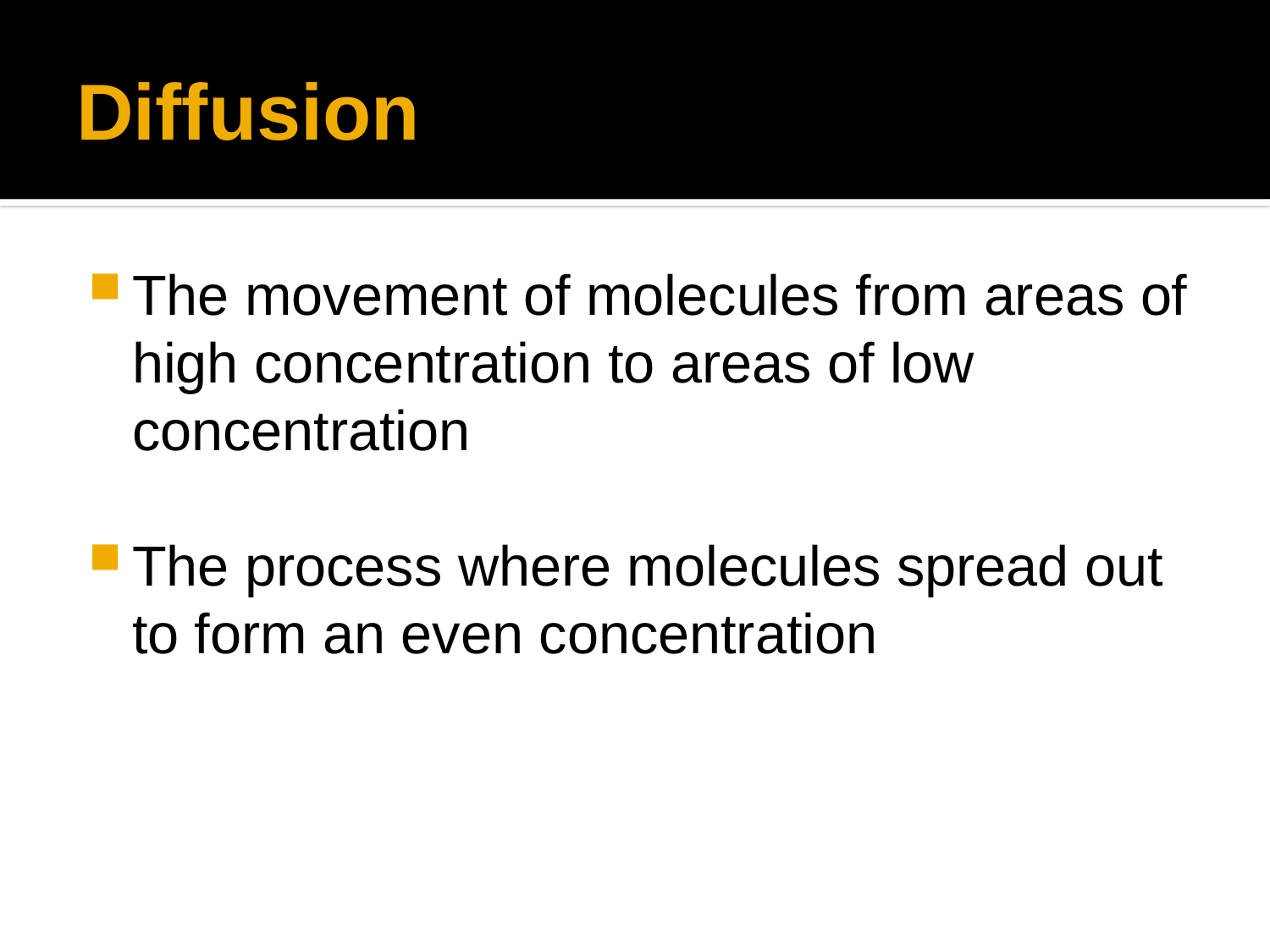

# Diffusion
The movement of molecules from areas of high concentration to areas of low concentration

The process where molecules spread out to form an even concentration